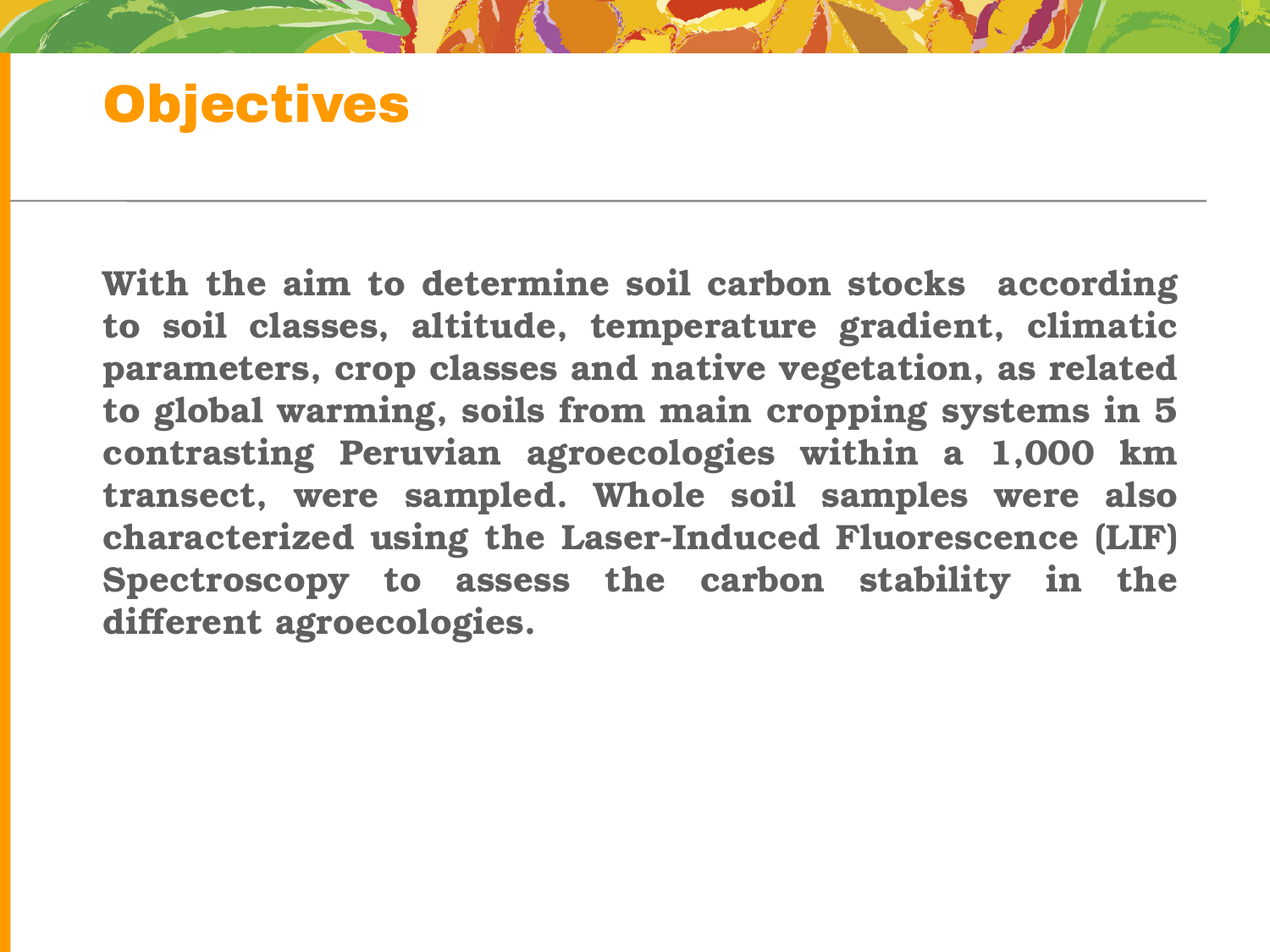

# Objectives
With the aim to determine soil carbon stocks  according to soil classes, altitude, temperature gradient, climatic parameters, crop classes and native vegetation, as related to global warming, soils from main cropping systems in 5 contrasting Peruvian agroecologies within a 1,000 km transect, were sampled. Whole soil samples were also characterized using the Laser-Induced Fluorescence (LIF) Spectroscopy to assess the carbon stability in the different agroecologies.